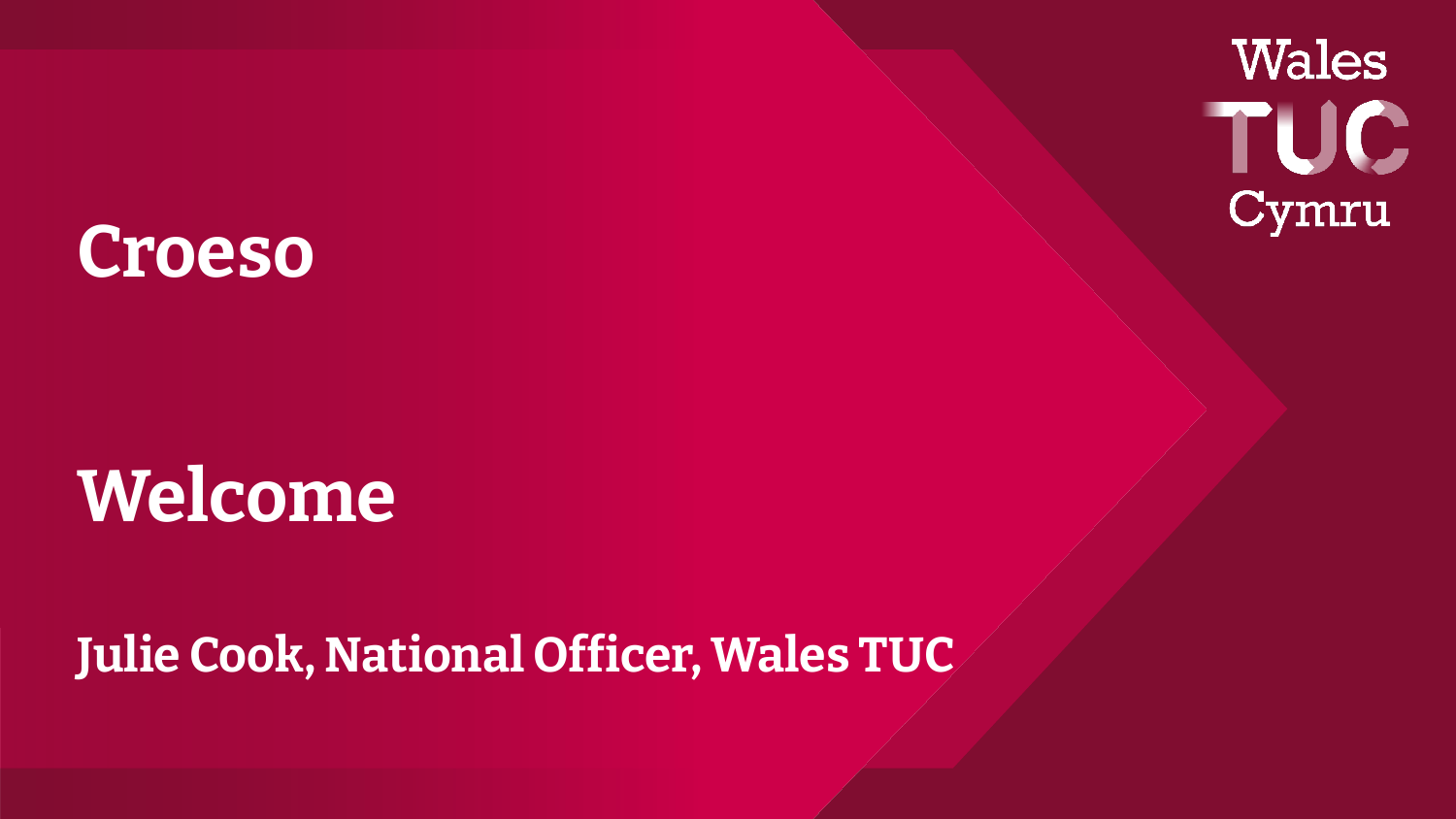

Croeso
Welcome

Julie Cook, National Officer, Wales TUC